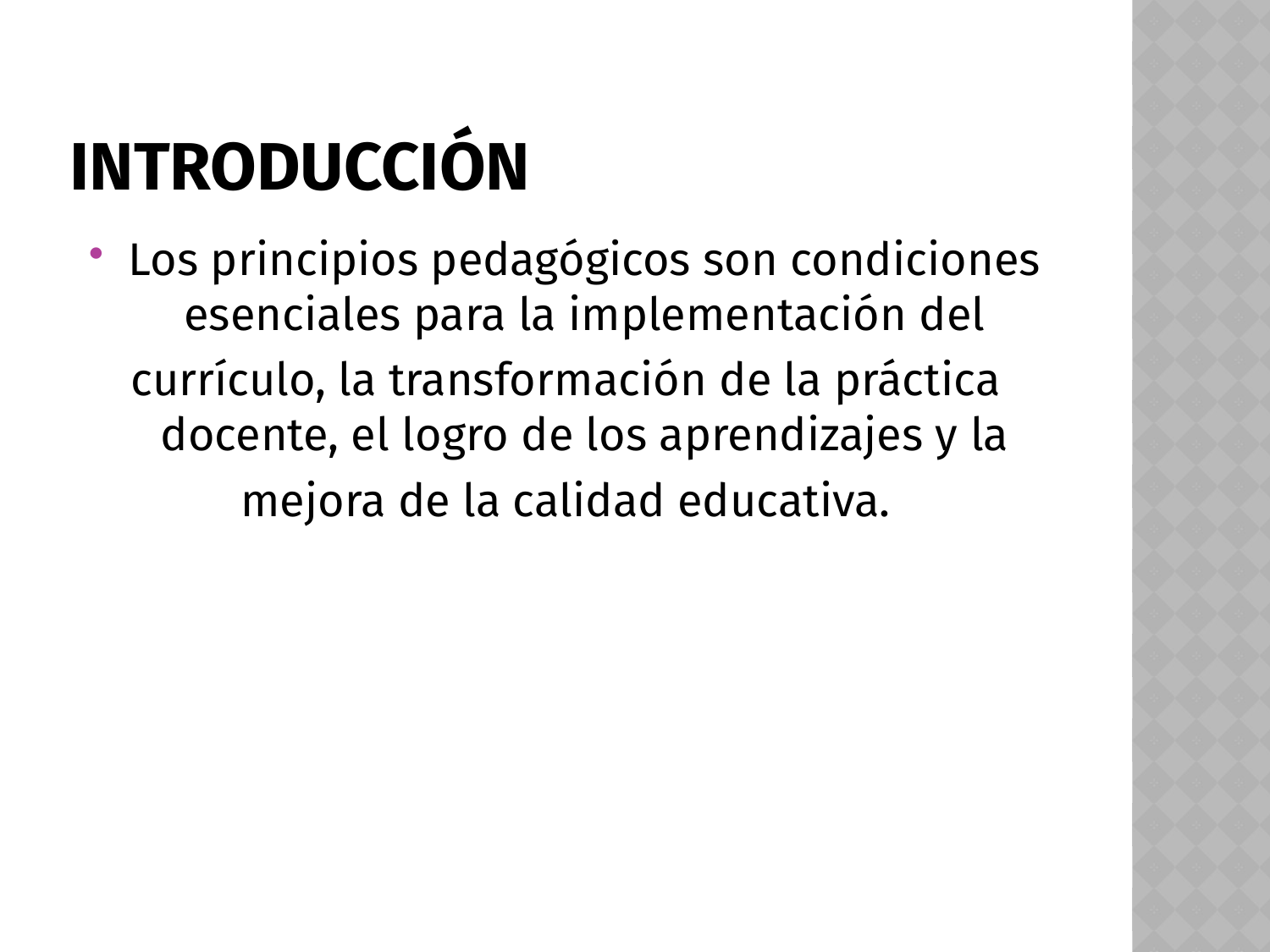

# introducción
Los principios pedagógicos son condiciones esenciales para la implementación del
currículo, la transformación de la práctica docente, el logro de los aprendizajes y la
mejora de la calidad educativa.